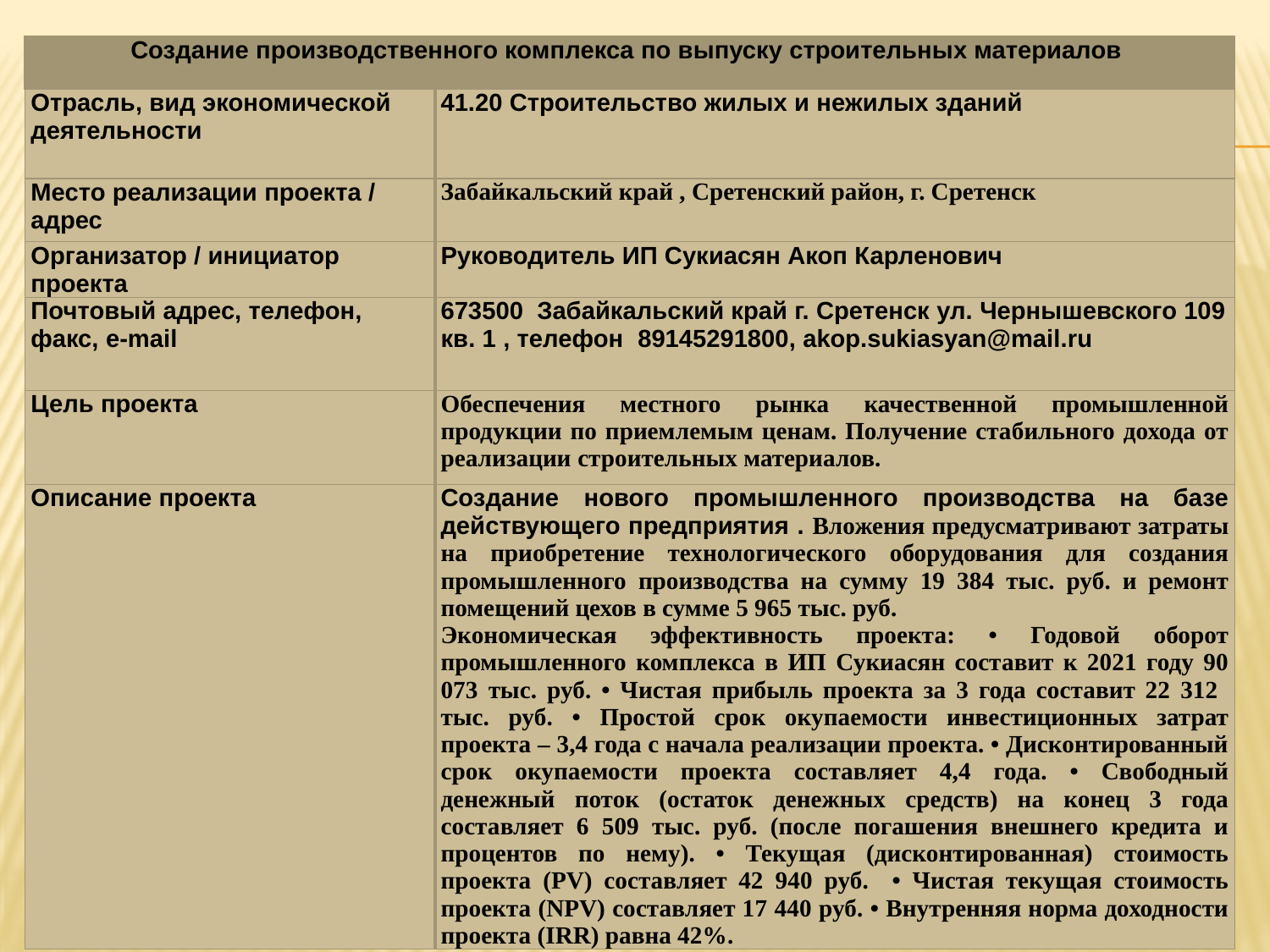

| Создание производственного комплекса по выпуску строительных материалов |  |
| --- | --- |
| Отрасль, вид экономической деятельности | 41.20 Строительство жилых и нежилых зданий |
| Место реализации проекта / адрес | Забайкальский край , Сретенский район, г. Сретенск |
| Организатор / инициатор проекта | Руководитель ИП Сукиасян Акоп Карленович |
| Почтовый адрес, телефон, факс, e-mail | 673500 Забайкальский край г. Сретенск ул. Чернышевского 109 кв. 1 , телефон 89145291800, akop.sukiasyan@mail.ru |
| Цель проекта | Обеспечения местного рынка качественной промышленной продукции по приемлемым ценам. Получение стабильного дохода от реализации строительных материалов. |
| Описание проекта | Создание нового промышленного производства на базе действующего предприятия . Вложения предусматривают затраты на приобретение технологического оборудования для создания промышленного производства на сумму 19 384 тыс. руб. и ремонт помещений цехов в сумме 5 965 тыс. руб. Экономическая эффективность проекта: • Годовой оборот промышленного комплекса в ИП Сукиасян составит к 2021 году 90 073 тыс. руб. • Чистая прибыль проекта за 3 года составит 22 312 тыс. руб. • Простой срок окупаемости инвестиционных затрат проекта – 3,4 года с начала реализации проекта. • Дисконтированный срок окупаемости проекта составляет 4,4 года. • Свободный денежный поток (остаток денежных средств) на конец 3 года составляет 6 509 тыс. руб. (после погашения внешнего кредита и процентов по нему). • Текущая (дисконтированная) стоимость проекта (PV) составляет 42 940 руб. • Чистая текущая стоимость проекта (NPV) составляет 17 440 руб. • Внутренняя норма доходности проекта (IRR) равна 42%. |
54